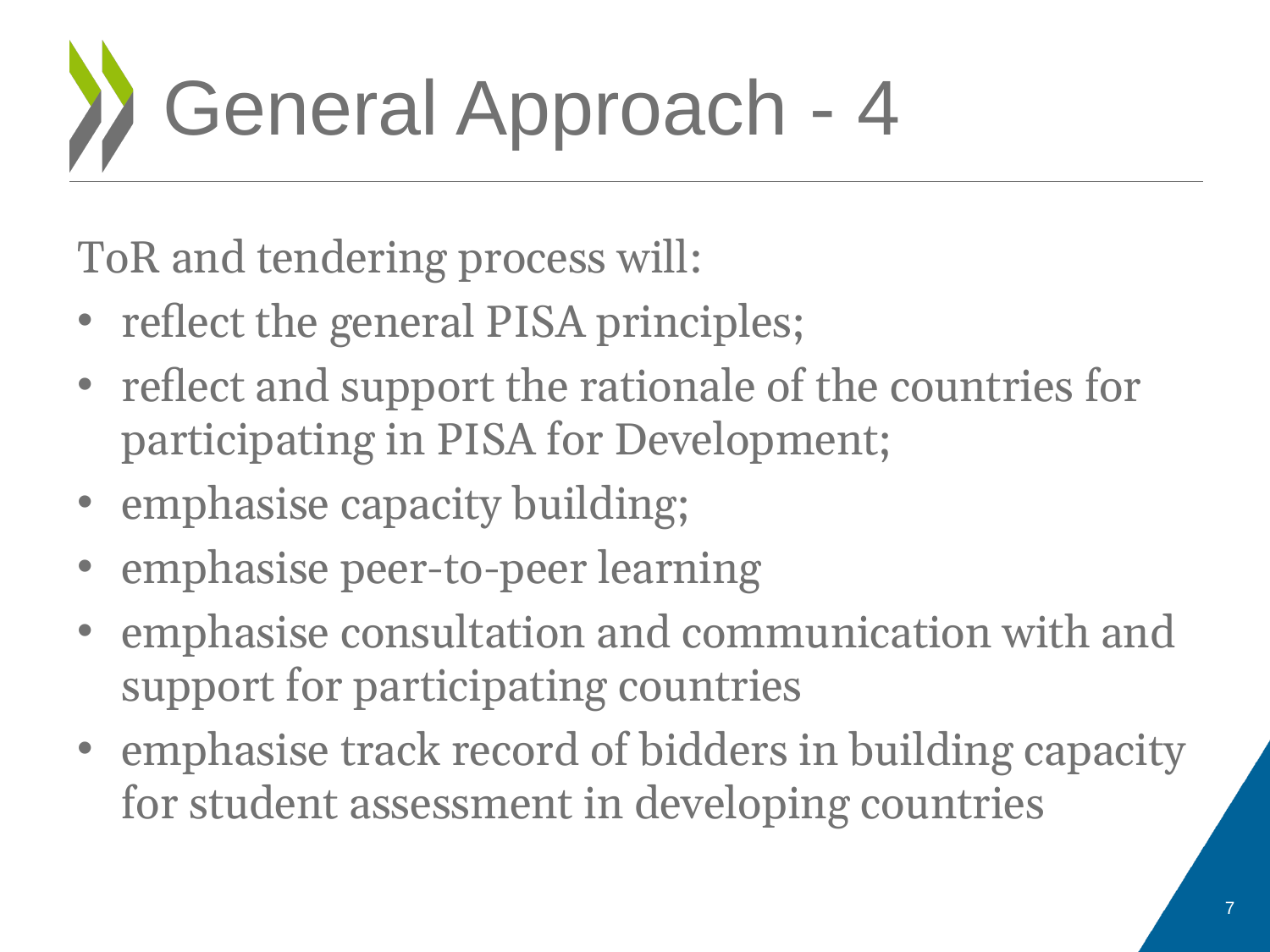

# General Approach - 4
ToR and tendering process will:
reflect the general PISA principles;
reflect and support the rationale of the countries for participating in PISA for Development;
emphasise capacity building;
emphasise peer-to-peer learning
emphasise consultation and communication with and support for participating countries
emphasise track record of bidders in building capacity for student assessment in developing countries
7